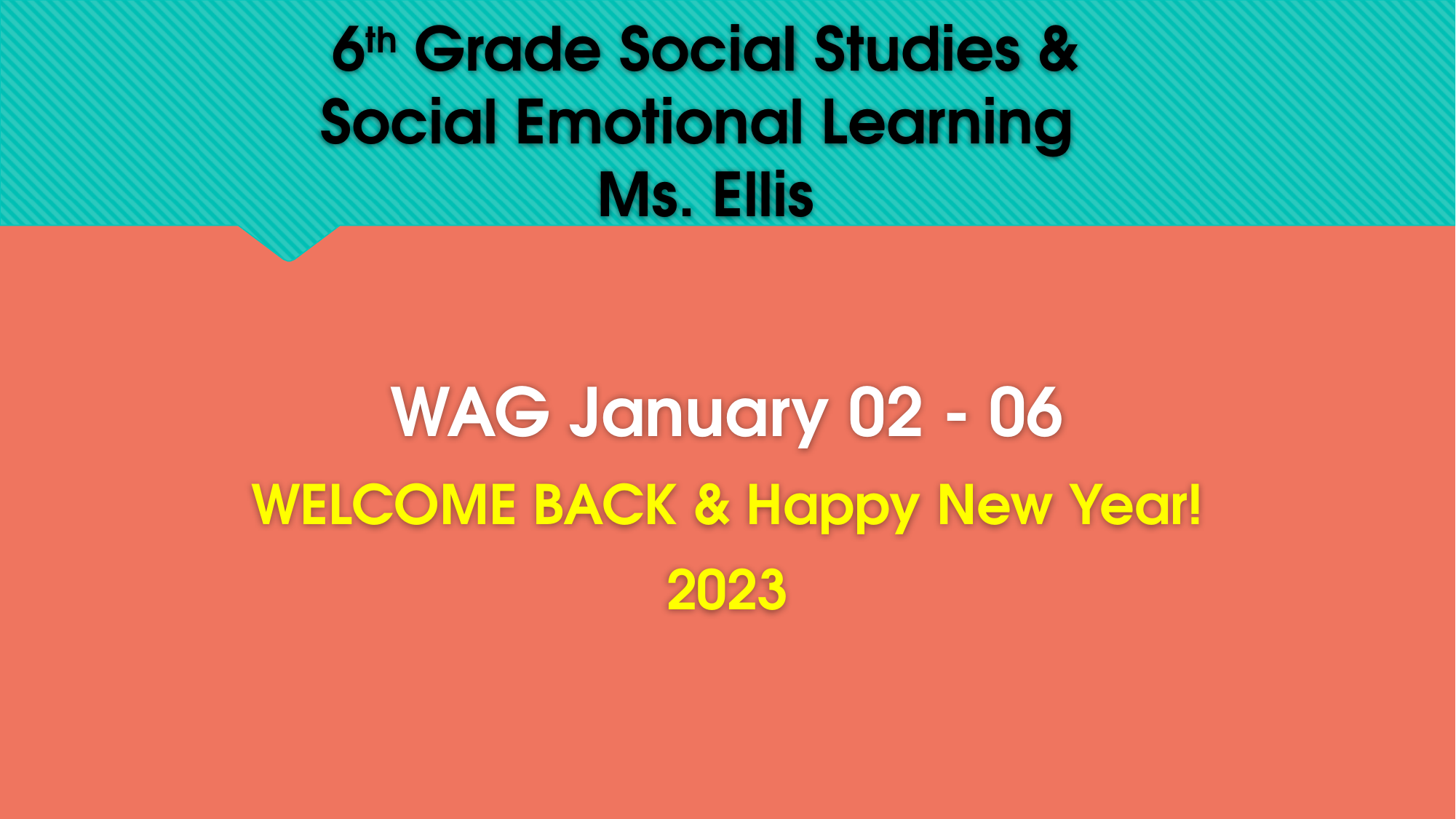

# 6th Grade Social Studies & Social Emotional Learning Ms. Ellis
WAG January 02 - 06
WELCOME BACK & Happy New Year!
2023